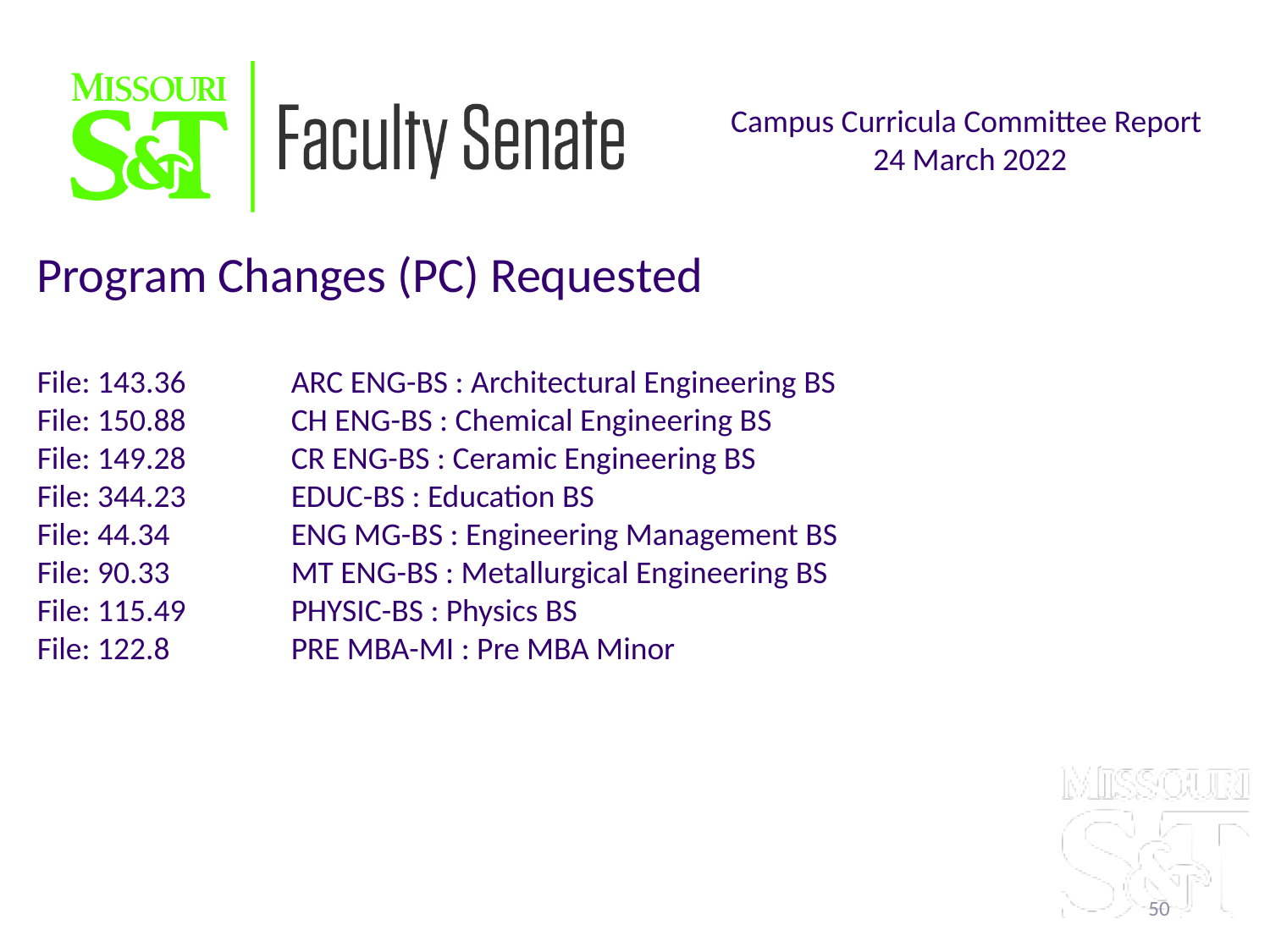

Campus Curricula Committee Report
24 March 2022
Program Changes (PC) Requested

File: 143.36	ARC ENG-BS : Architectural Engineering BS
File: 150.88	CH ENG-BS : Chemical Engineering BS
File: 149.28	CR ENG-BS : Ceramic Engineering BS
File: 344.23	EDUC-BS : Education BS
File: 44.34	ENG MG-BS : Engineering Management BS
File: 90.33	MT ENG-BS : Metallurgical Engineering BS
File: 115.49	PHYSIC-BS : Physics BS
File: 122.8	PRE MBA-MI : Pre MBA Minor

50